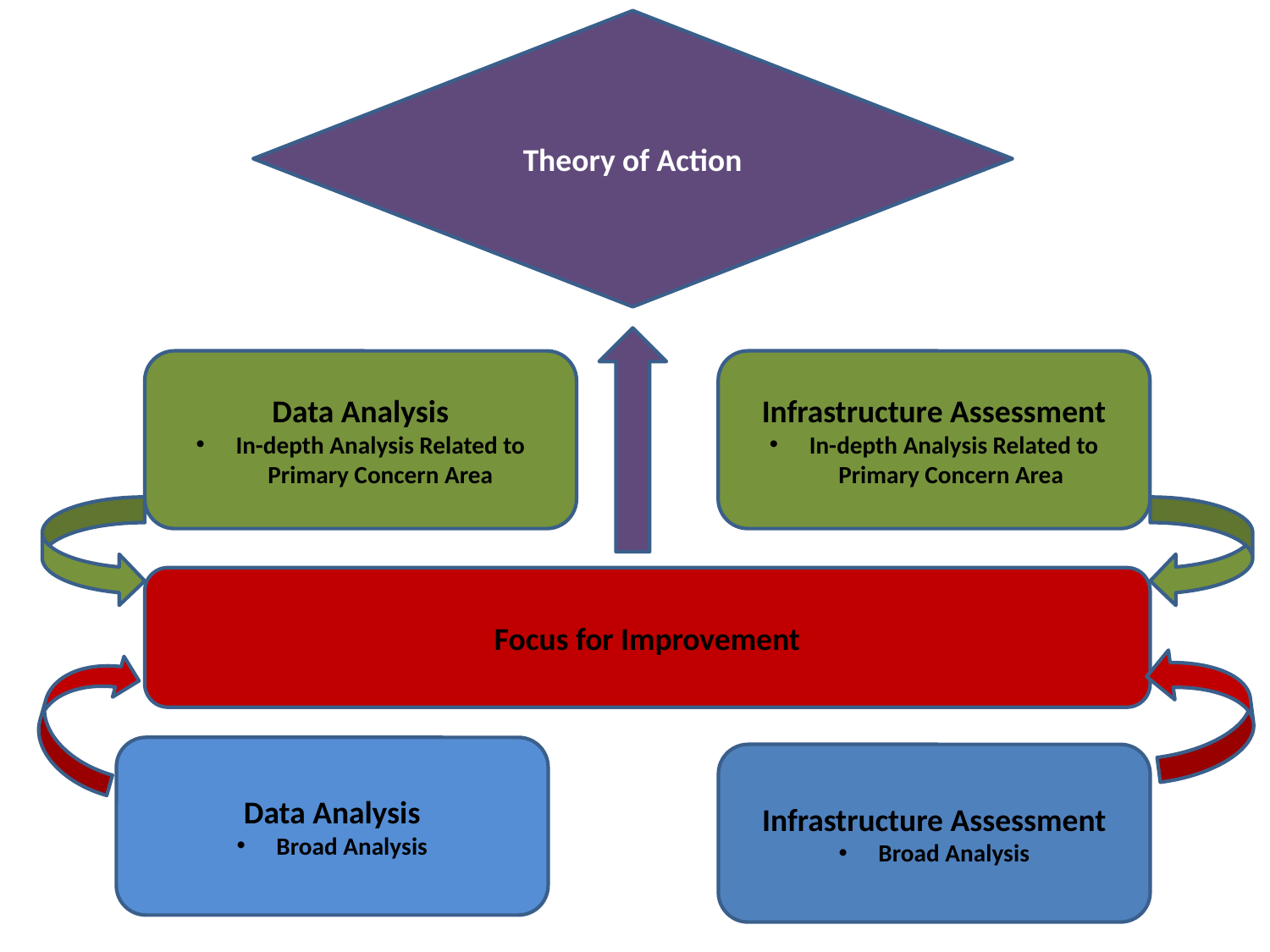

Theory of Action

Data Analysis
In-depth Analysis Related to Primary Concern Area
Infrastructure Assessment
In-depth Analysis Related to Primary Concern Area

Focus for Improvement

Data Analysis
Broad Analysis
Infrastructure Assessment
Broad Analysis